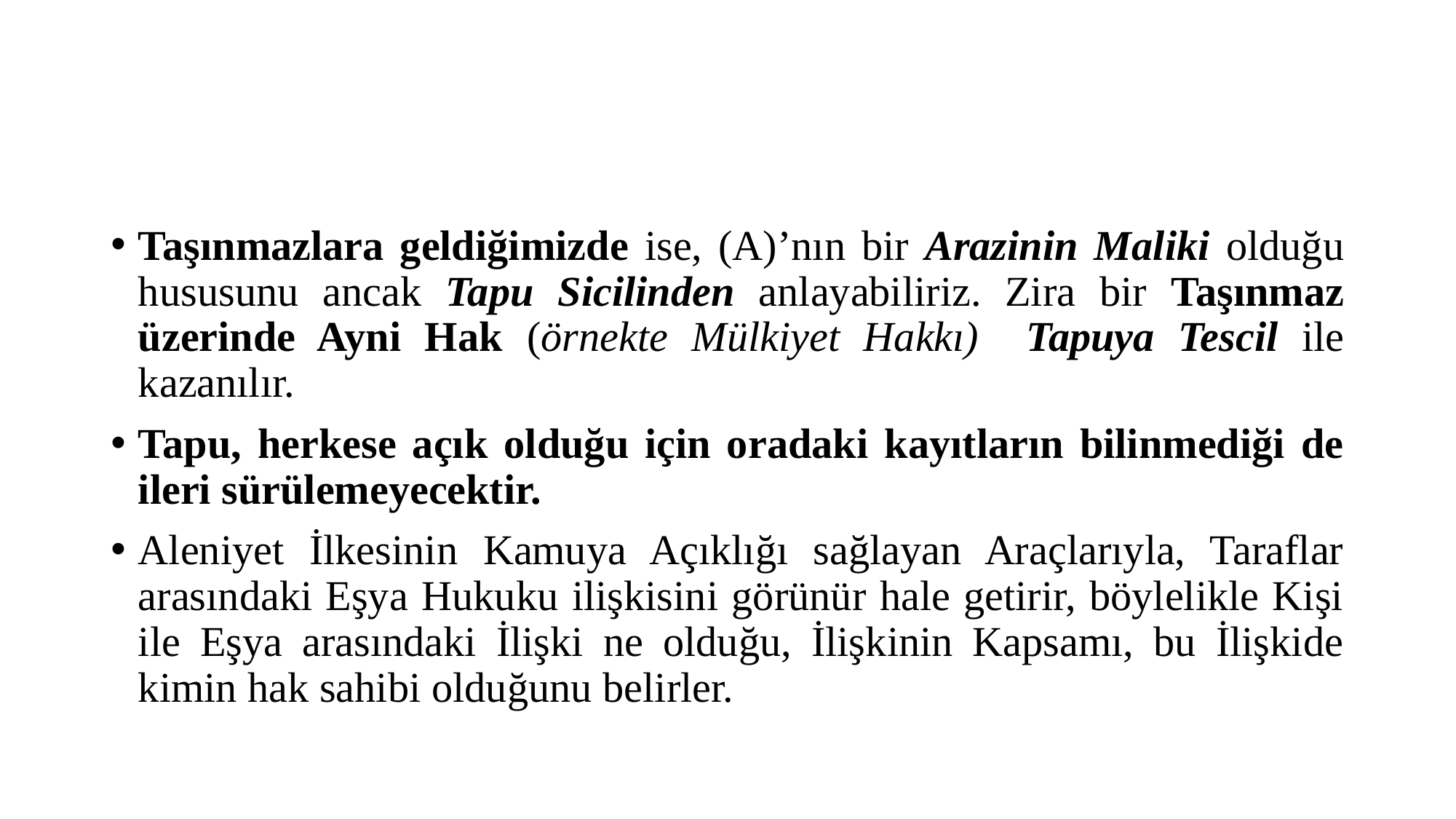

#
Taşınmazlara geldiğimizde ise, (A)’nın bir Arazinin Maliki olduğu hususunu ancak Tapu Sicilinden anlayabiliriz. Zira bir Taşınmaz üzerinde Ayni Hak (örnekte Mülkiyet Hakkı)  Tapuya Tescil ile kazanılır.
Tapu, herkese açık olduğu için oradaki kayıtların bilinmediği de ileri sürülemeyecektir.
Aleniyet İlkesinin Kamuya Açıklığı sağlayan Araçlarıyla, Taraflar arasındaki Eşya Hukuku ilişkisini görünür hale getirir, böylelikle Kişi ile Eşya arasındaki İlişki ne olduğu, İlişkinin Kapsamı, bu İlişkide kimin hak sahibi olduğunu belirler.